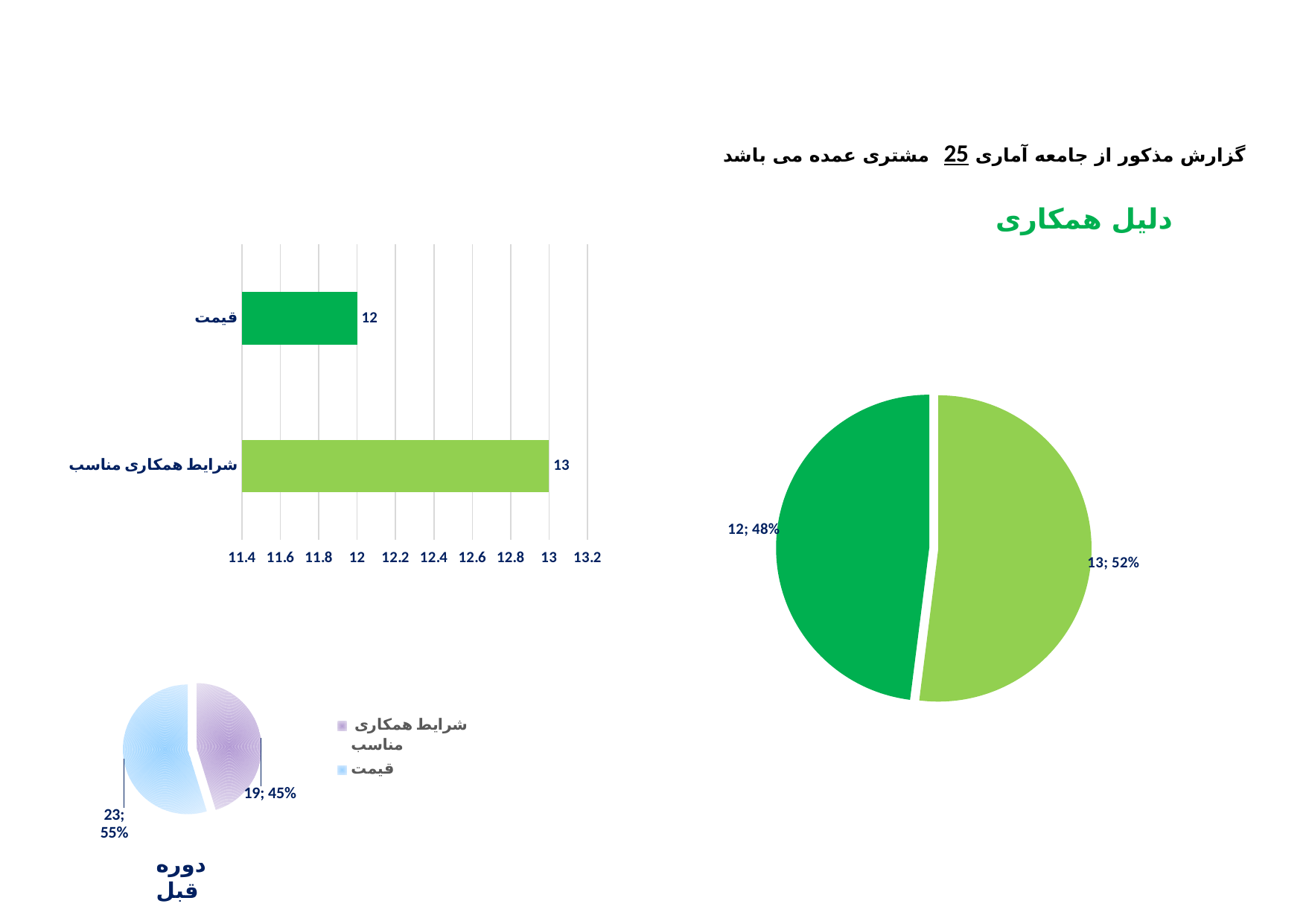

گزارش مذکور از جامعه آماری 25  مشتری عمده می باشد
دلیل همکاری

### Chart

| Category | Total |
|---|---|
|  شرایط همکاری مناسب | 13.0 |
| قیمت | 12.0 |

### Chart

| Category | Total |
|---|---|
|  شرایط همکاری مناسب | 13.0 |
| قیمت | 12.0 |

### Chart

| Category | Total |
|---|---|
|  شرایط همکاری مناسب | 19.0 |
| قیمت | 23.0 |
دوره قبل